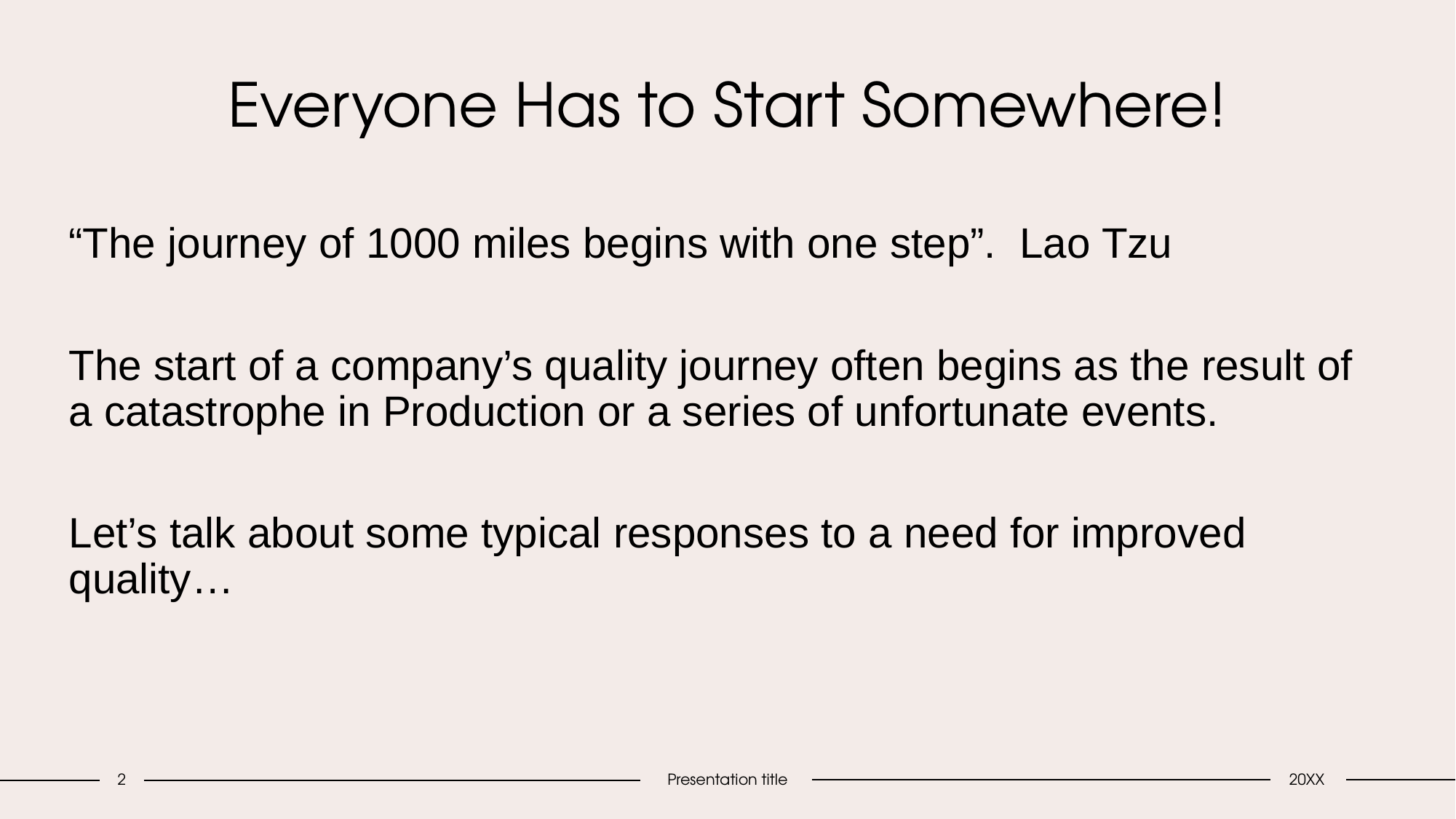

# Everyone Has to Start Somewhere!
“The journey of 1000 miles begins with one step”.  Lao Tzu

The start of a company’s quality journey often begins as the result of a catastrophe in Production or a series of unfortunate events.

Let’s talk about some typical responses to a need for improved quality…

2
Presentation title
20XX